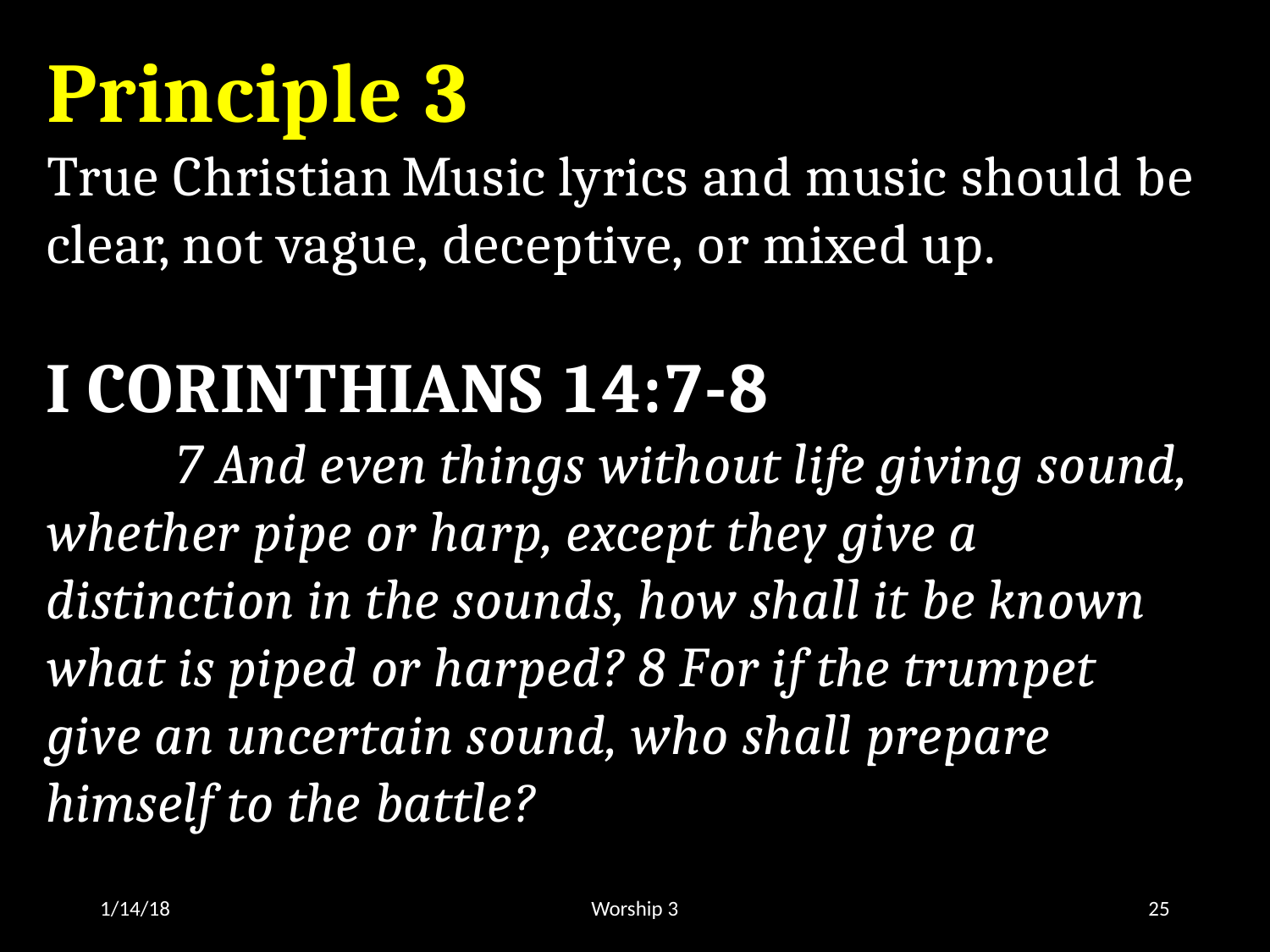

Principle 3
True Christian Music lyrics and music should be clear, not vague, deceptive, or mixed up.

I CORINTHIANS 14:7-8
	7 And even things without life giving sound, whether pipe or harp, except they give a distinction in the sounds, how shall it be known what is piped or harped? 8 For if the trumpet give an uncertain sound, who shall prepare himself to the battle?
1/14/18
Worship 3
25